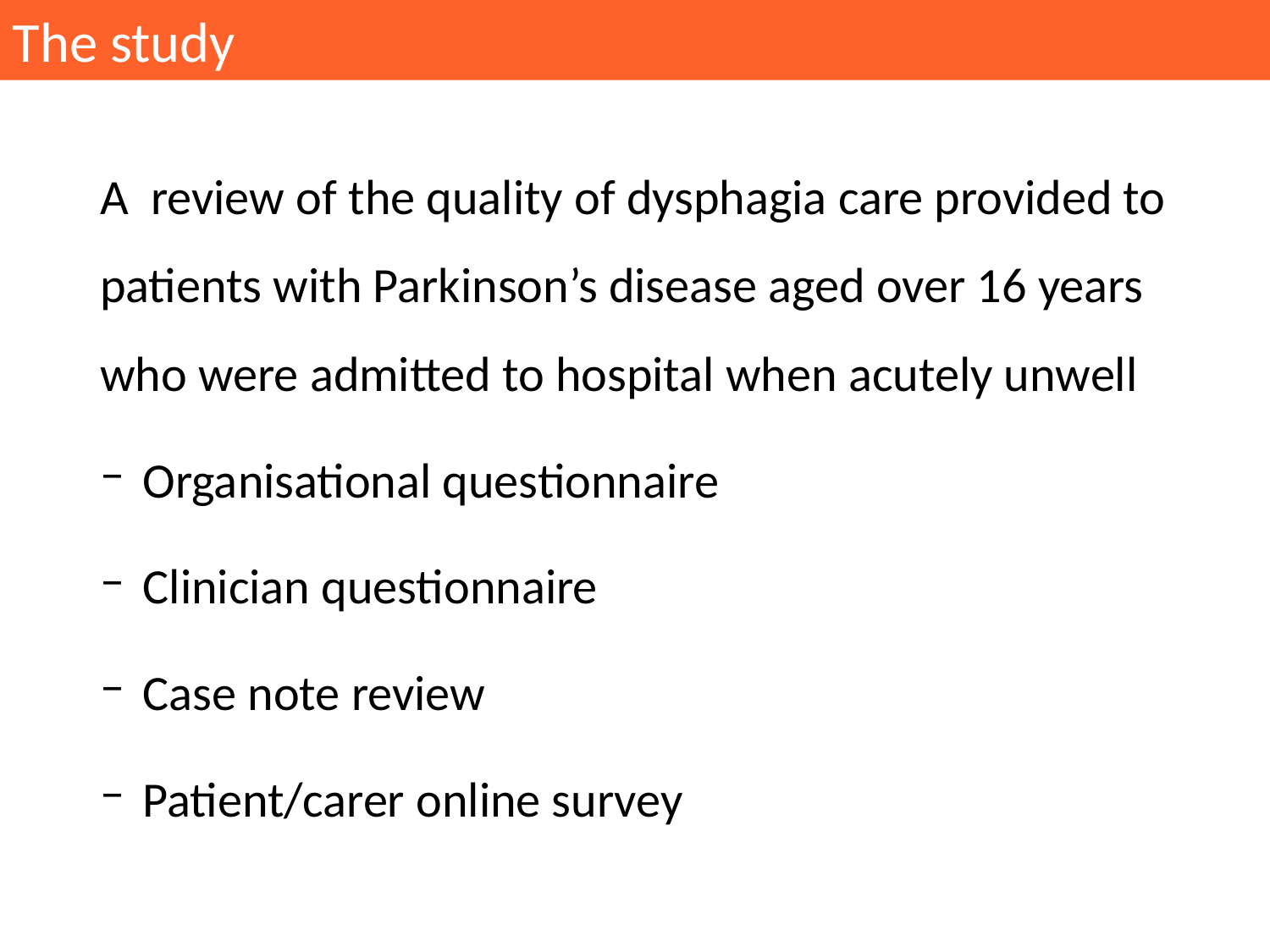

The study
A  review of the quality of dysphagia care provided to patients with Parkinson’s disease aged over 16 years who were admitted to hospital when acutely unwell
 Organisational questionnaire
 Clinician questionnaire
 Case note review
 Patient/carer online survey